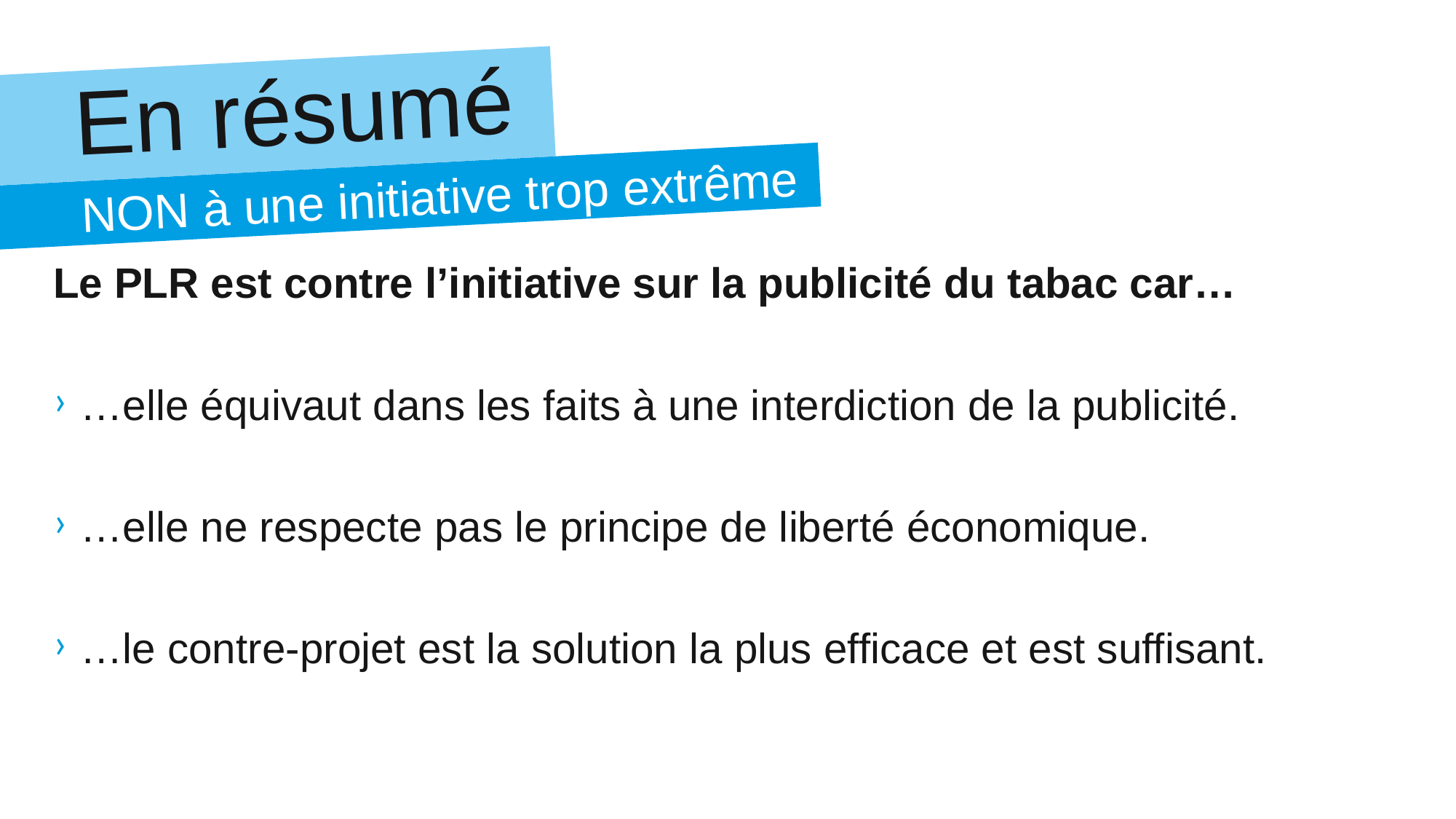

# En résumé
NON à une initiative trop extrême
Le PLR est contre l’initiative sur la publicité du tabac car…

…elle équivaut dans les faits à une interdiction de la publicité.

…elle ne respecte pas le principe de liberté économique.

…le contre-projet est la solution la plus efficace et est suffisant.